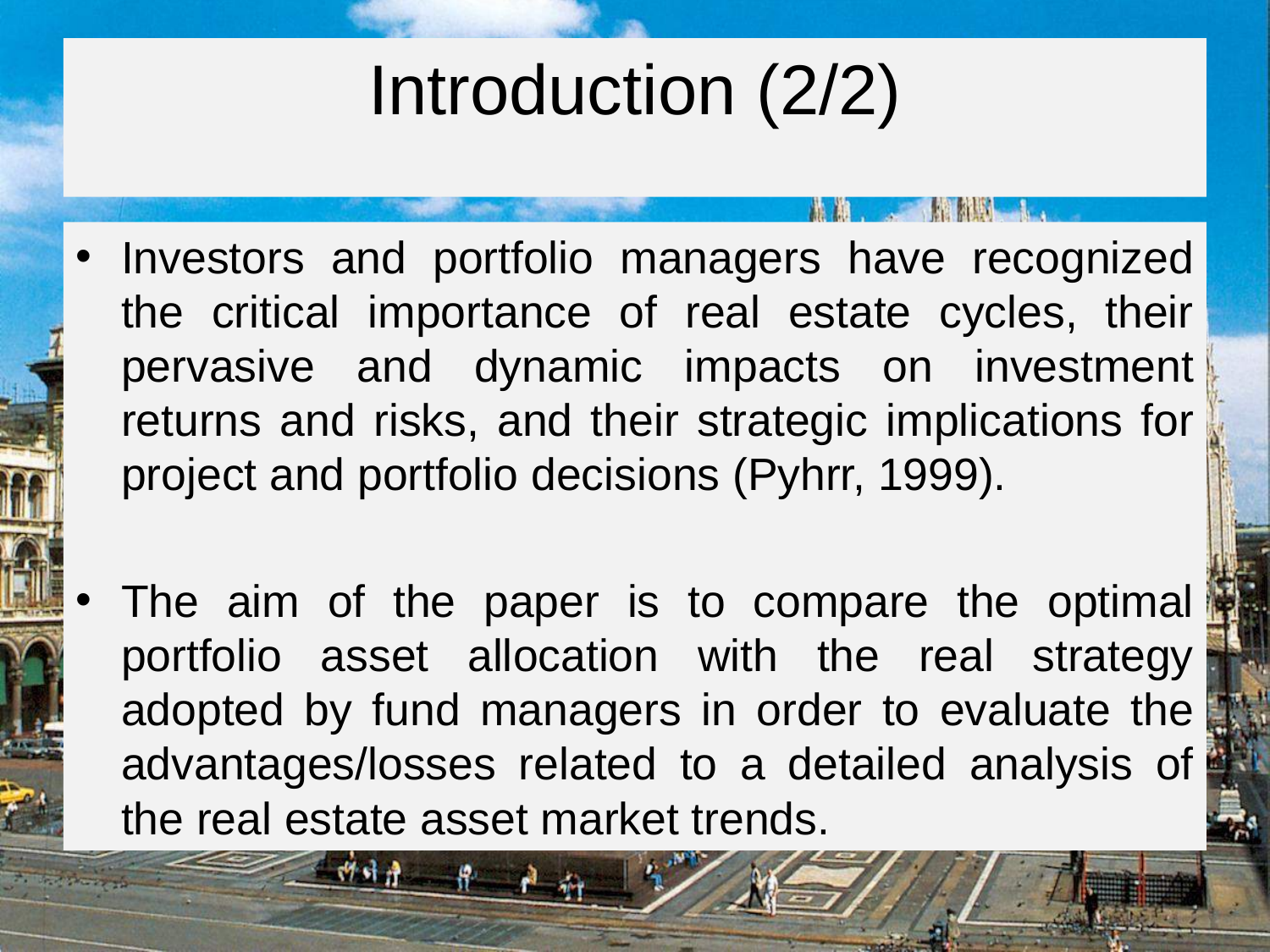

Introduction (2/2)
Investors and portfolio managers have recognized the critical importance of real estate cycles, their pervasive and dynamic impacts on investment returns and risks, and their strategic implications for project and portfolio decisions (Pyhrr, 1999).

The aim of the paper is to compare the optimal portfolio asset allocation with the real strategy adopted by fund managers in order to evaluate the advantages/losses related to a detailed analysis of the real estate asset market trends.